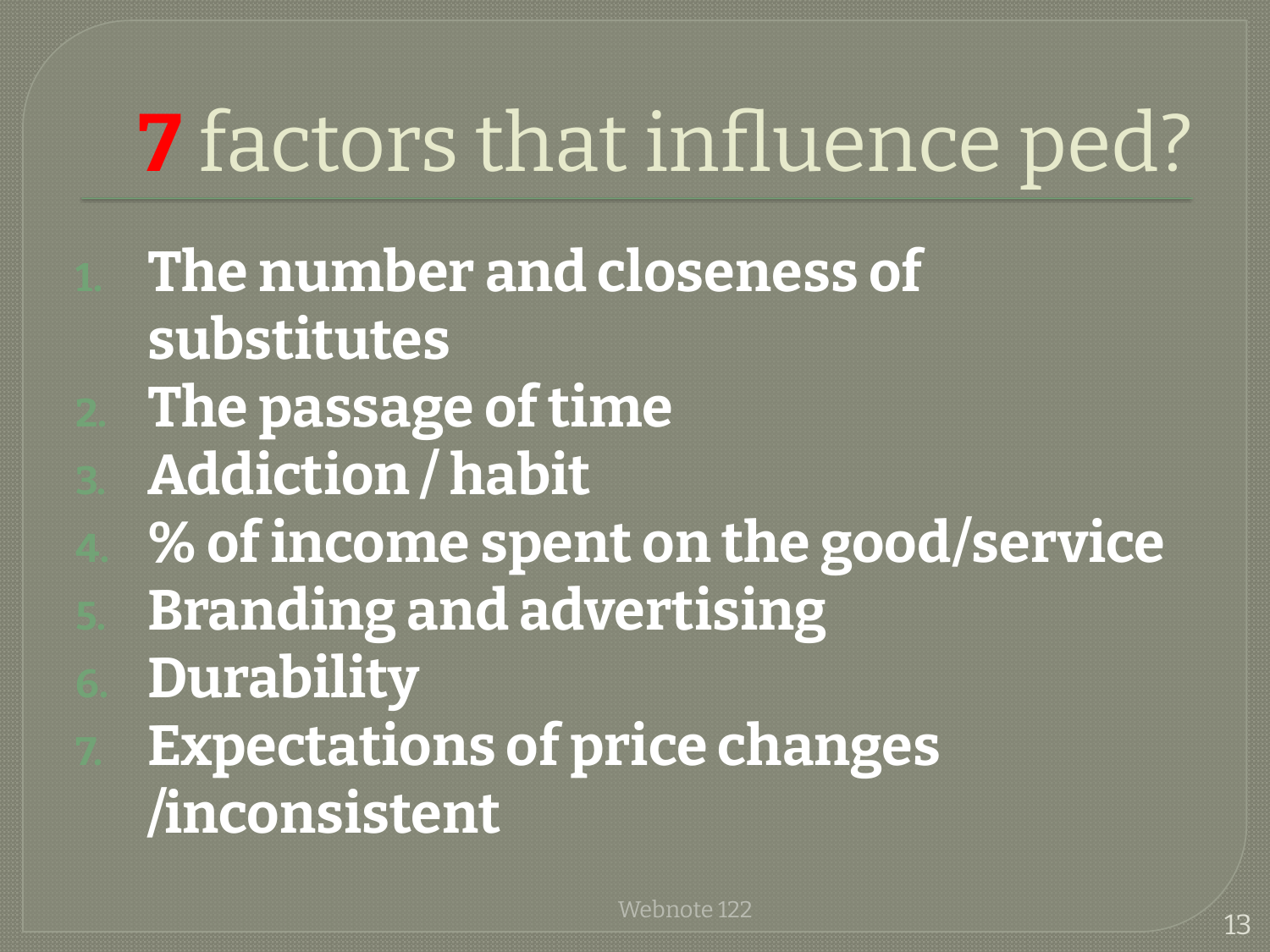

# 7 factors that influence ped?
The number and closeness of substitutes
The passage of time
Addiction / habit
% of income spent on the good/service
Branding and advertising
Durability
Expectations of price changes /inconsistent

Webnote 122
13